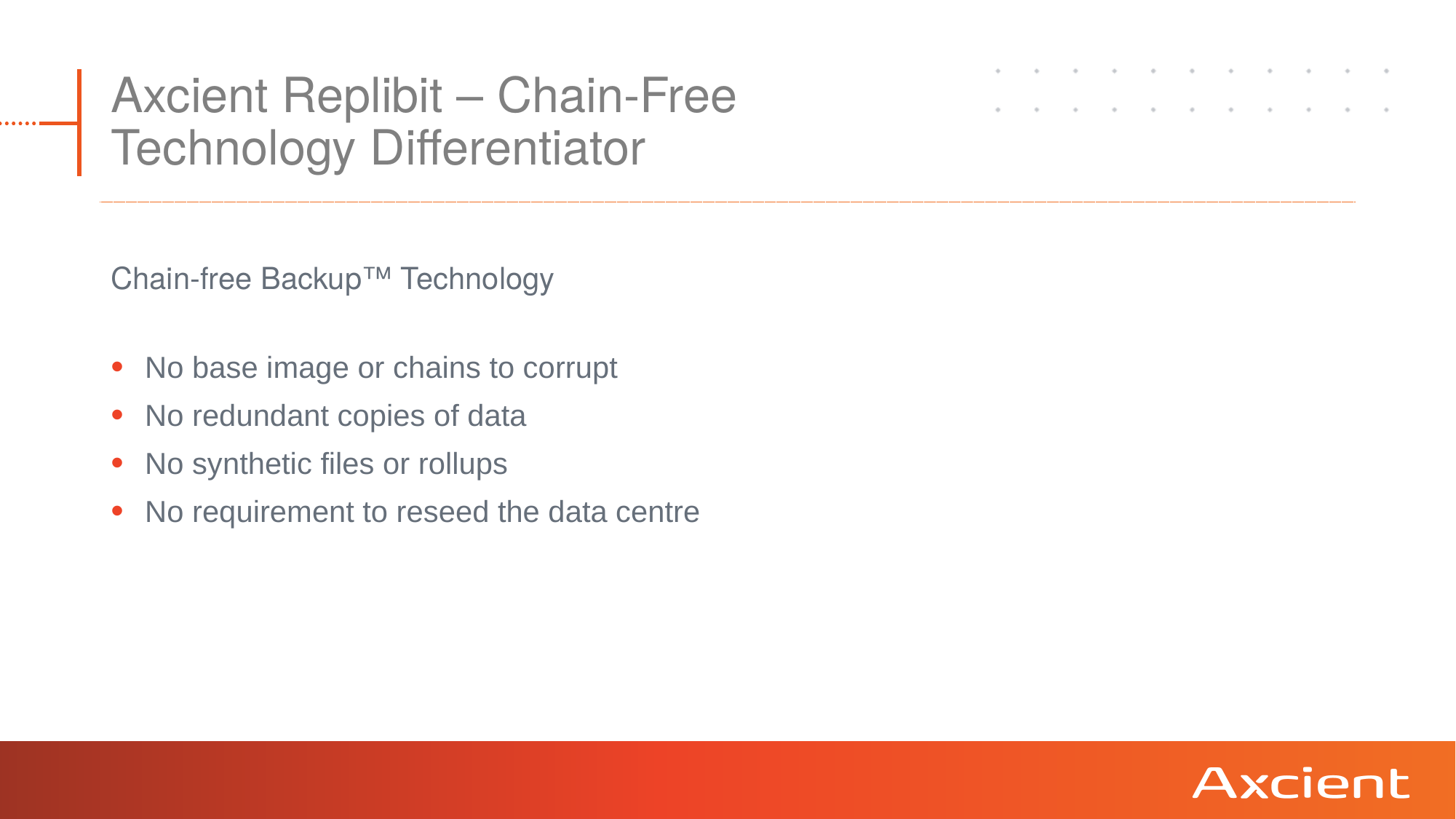

# Axcient Replibit – Chain-Free Technology Differentiator
Chain-free Backup™ Technology

No base image or chains to corrupt
No redundant copies of data
No synthetic files or rollups
No requirement to reseed the data centre